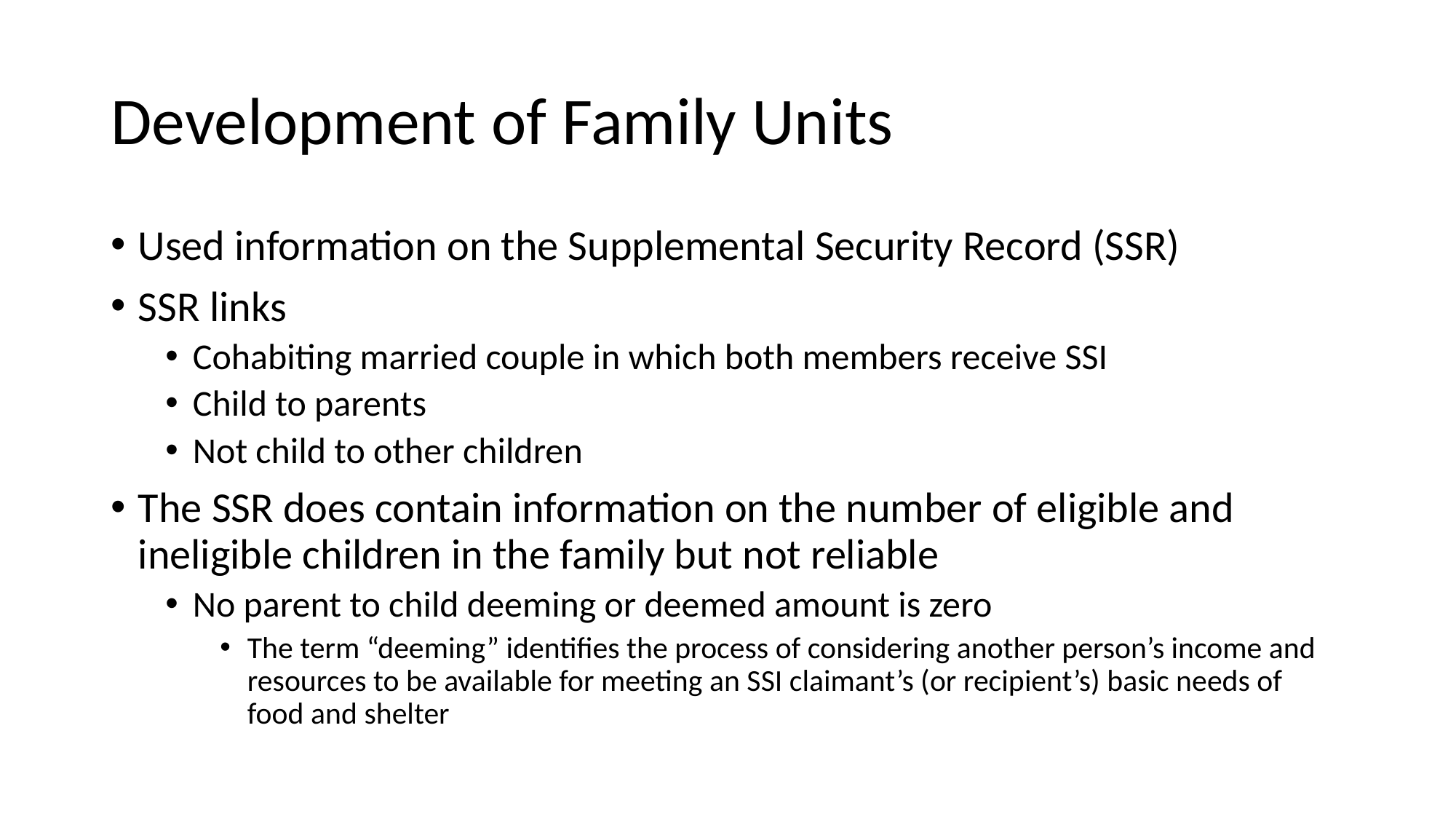

# Development of Family Units
Used information on the Supplemental Security Record (SSR)
SSR links
Cohabiting married couple in which both members receive SSI
Child to parents
Not child to other children
The SSR does contain information on the number of eligible and ineligible children in the family but not reliable
No parent to child deeming or deemed amount is zero
The term “deeming” identifies the process of considering another person’s income and resources to be available for meeting an SSI claimant’s (or recipient’s) basic needs of food and shelter